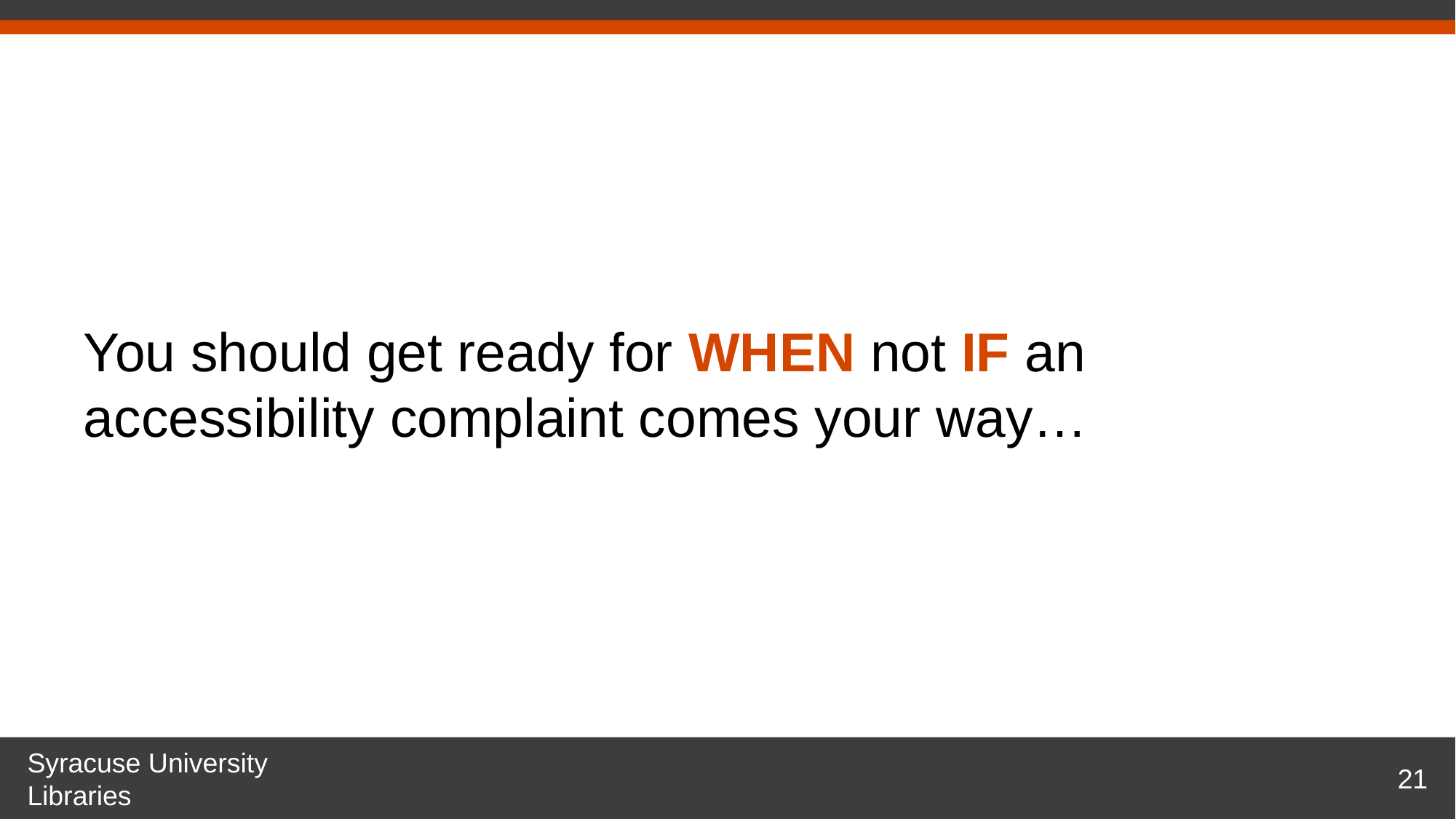

# The Odds Say…
You should get ready for WHEN not IF an accessibility complaint comes your way…
21